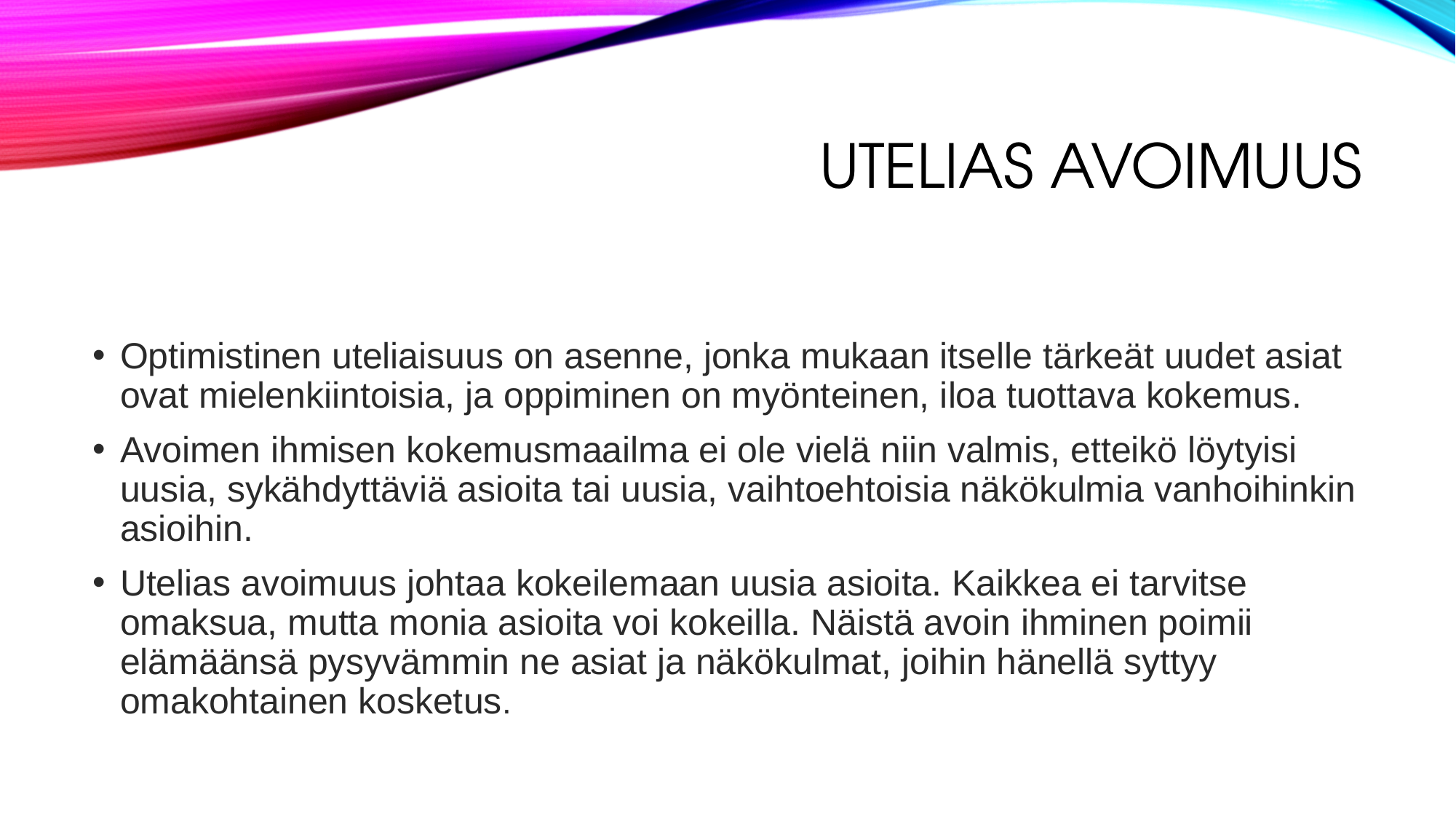

# Utelias avoimuus
Optimistinen uteliaisuus on asenne, jonka mukaan itselle tärkeät uudet asiat ovat mielenkiintoisia, ja oppiminen on myönteinen, iloa tuottava kokemus.
Avoimen ihmisen kokemusmaailma ei ole vielä niin valmis, etteikö löytyisi uusia, sykähdyttäviä asioita tai uusia, vaihtoehtoisia näkökulmia vanhoihinkin asioihin.
Utelias avoimuus johtaa kokeilemaan uusia asioita. Kaikkea ei tarvitse omaksua, mutta monia asioita voi kokeilla. Näistä avoin ihminen poimii elämäänsä pysyvämmin ne asiat ja näkökulmat, joihin hänellä syttyy omakohtainen kosketus.